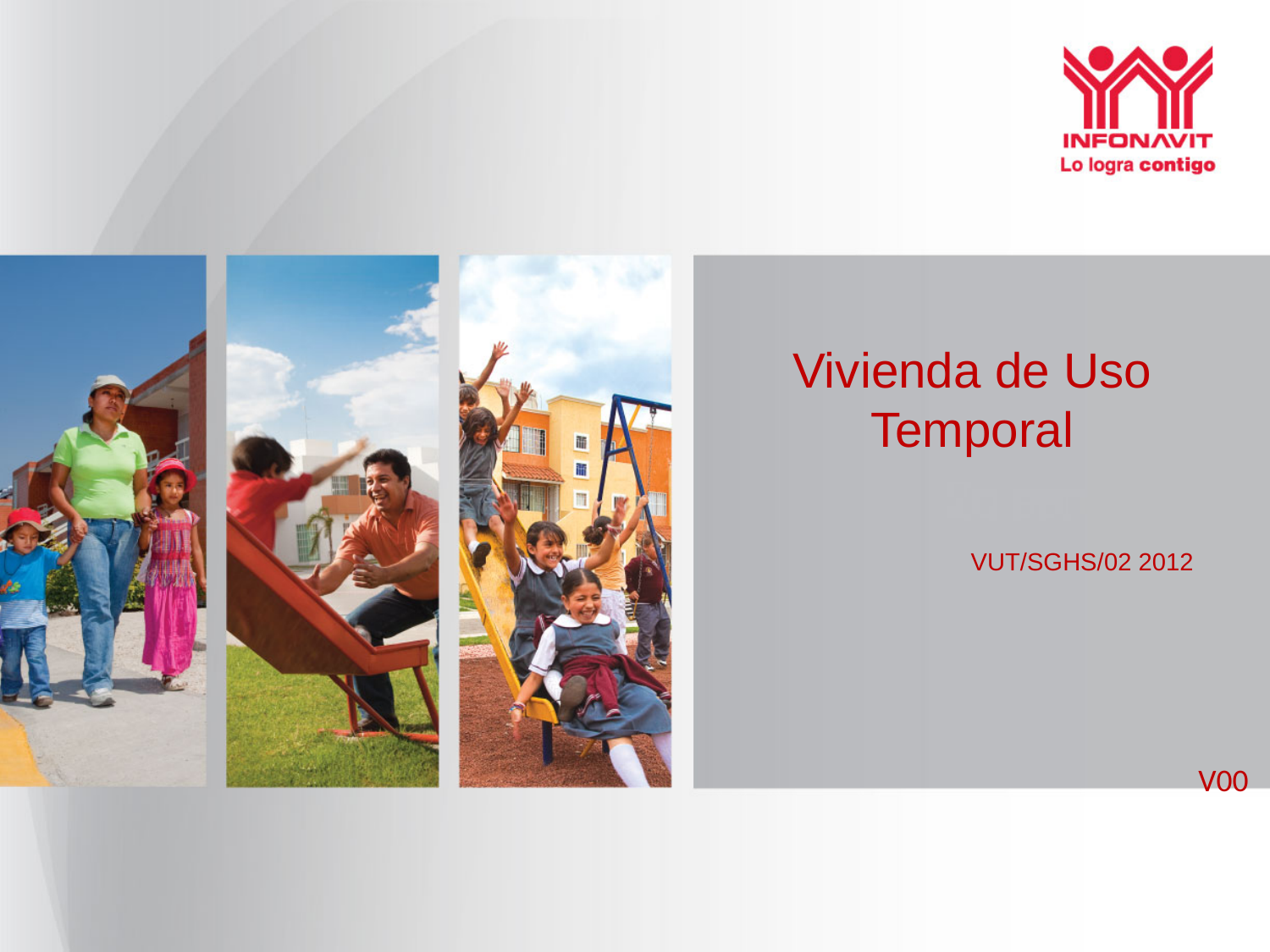

# Vivienda de Uso Temporal
VUT/SGHS/02 2012
V00